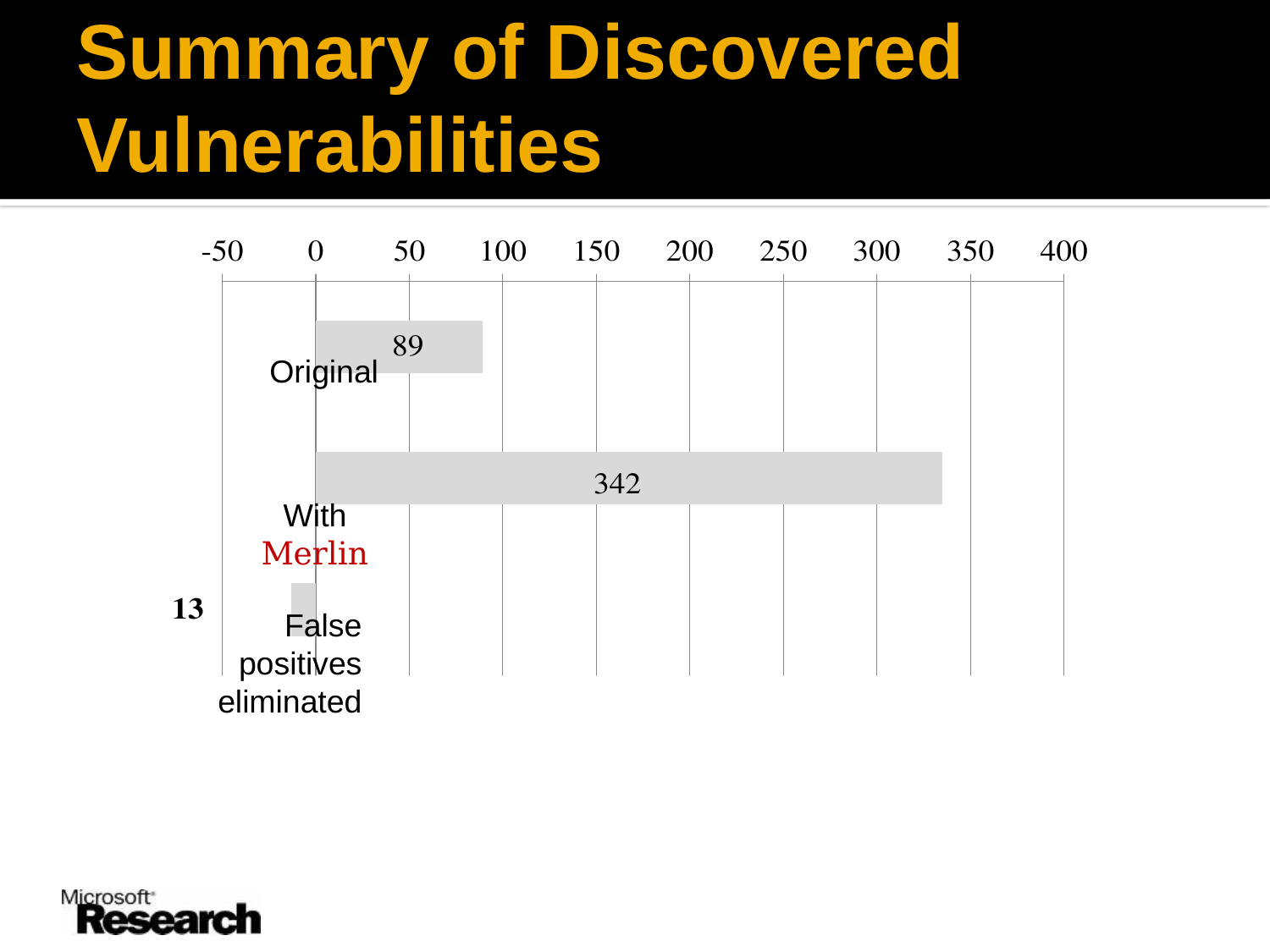

# Summary of Discovered Vulnerabilities

### Chart

| Category |  |
|---|---|
| Original | 89.0 |
| With Merlin | 335.0 |
| Eliminated | -13.0 |
Original
With Merlin
False positives eliminated